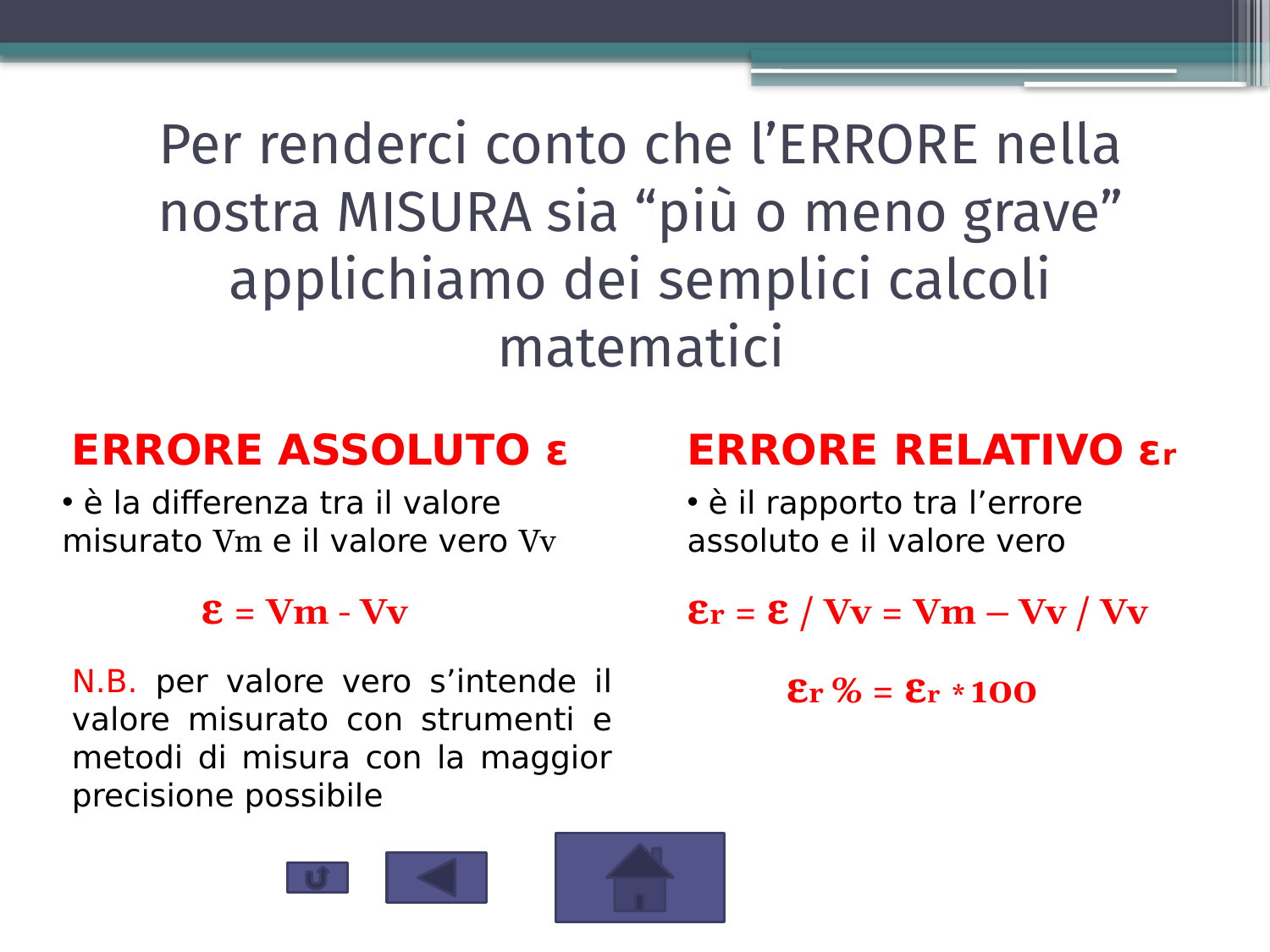

# Per renderci conto che l’ERRORE nella nostra MISURA sia “più o meno grave” applichiamo dei semplici calcoli matematici
ERRORE ASSOLUTO ε
ERRORE RELATIVO εr
 è la differenza tra il valore misurato Vm e il valore vero Vv

 è il rapporto tra l’errore assoluto e il valore vero

ε = Vm - Vv
εr = ε / Vv = Vm – Vv / Vv
N.B. per valore vero s’intende il valore misurato con strumenti e metodi di misura con la maggior precisione possibile
εr % = εr  * 100